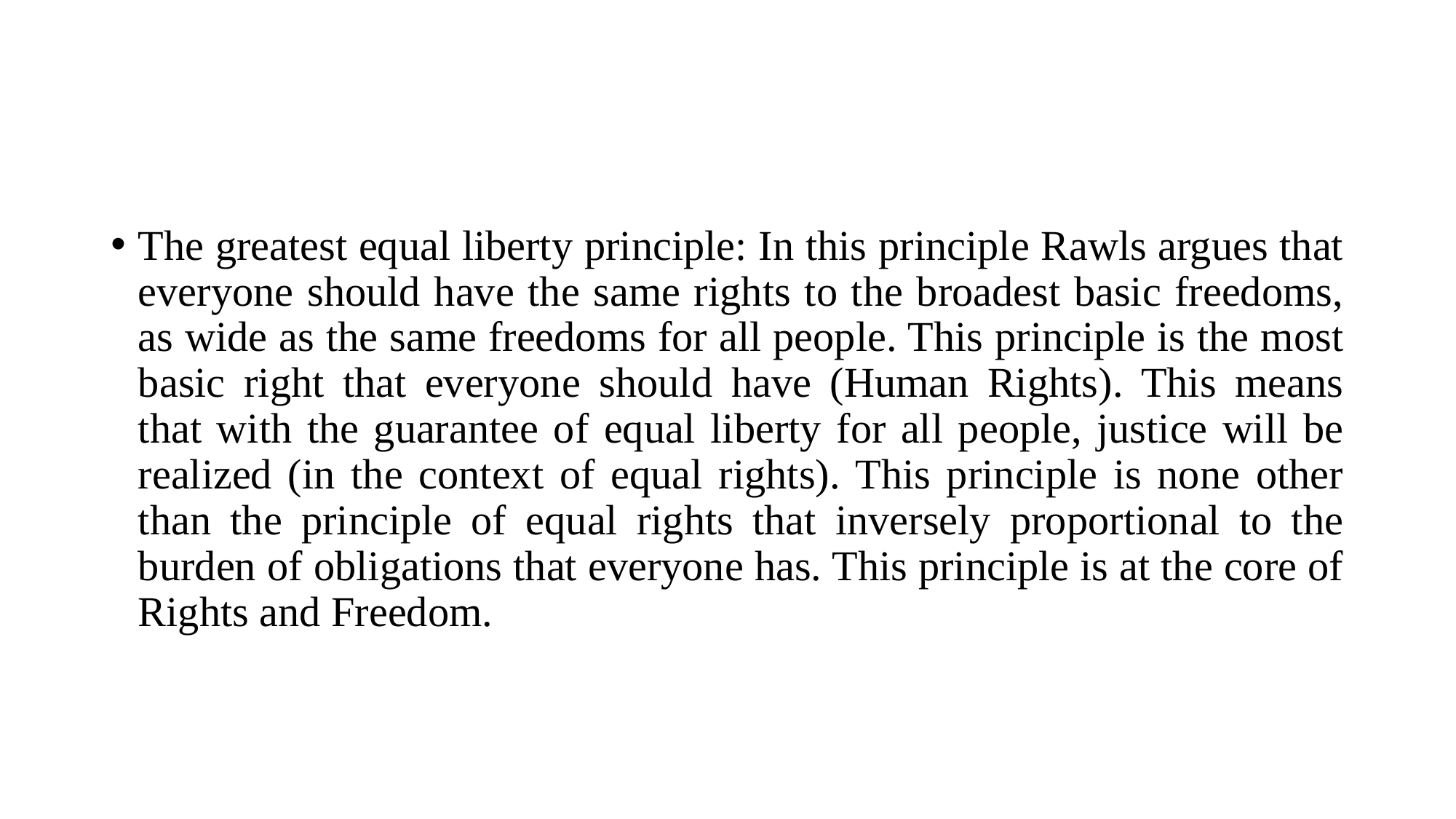

The greatest equal liberty principle: In this principle Rawls argues that everyone should have the same rights to the broadest basic freedoms, as wide as the same freedoms for all people. This principle is the most basic right that everyone should have (Human Rights). This means that with the guarantee of equal liberty for all people, justice will be realized (in the context of equal rights). This principle is none other than the principle of equal rights that inversely proportional to the burden of obligations that everyone has. This principle is at the core of Rights and Freedom.